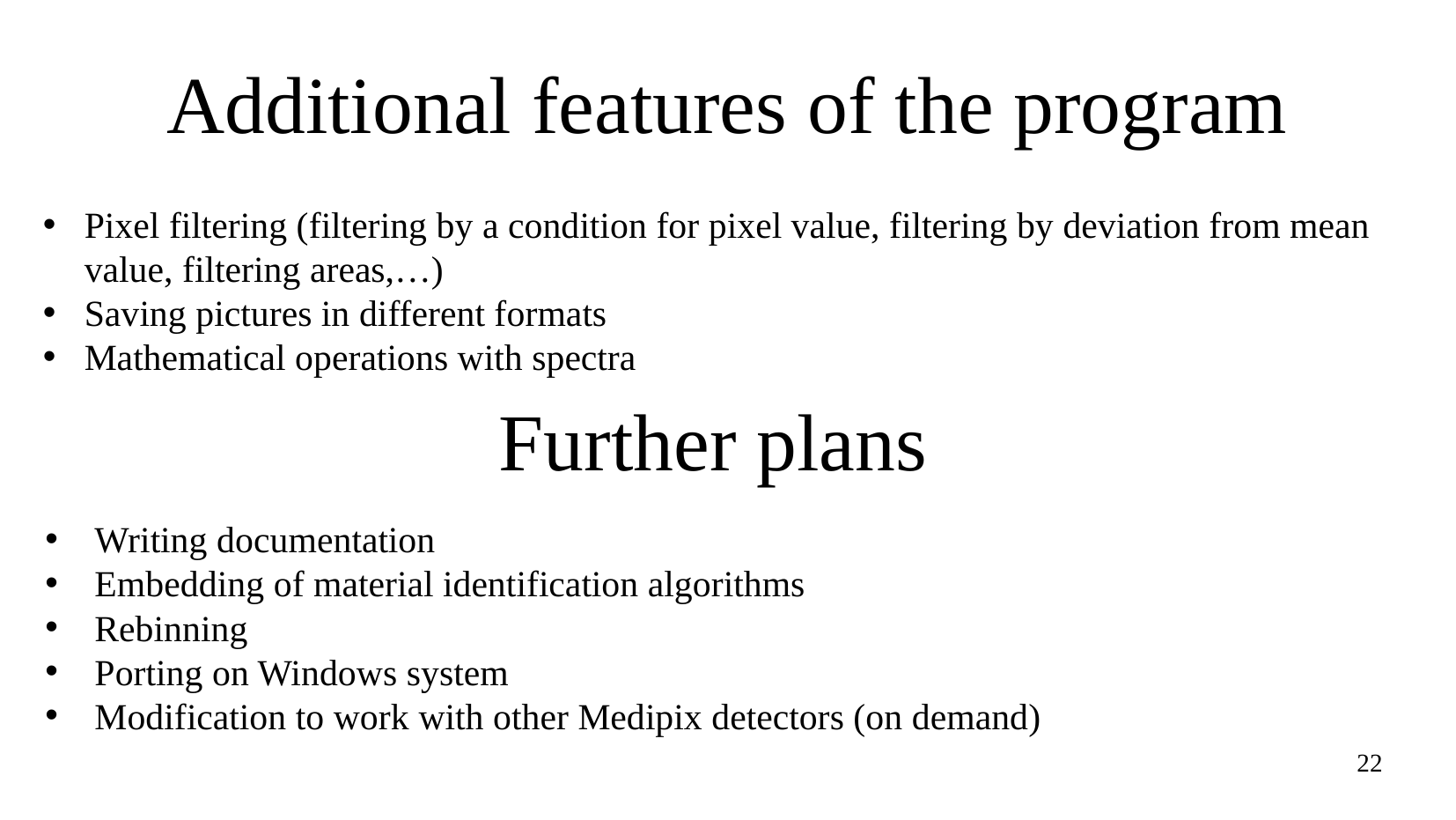

# Additional features of the program
Pixel filtering (filtering by a condition for pixel value, filtering by deviation from mean value, filtering areas,…)
Saving pictures in different formats
Mathematical operations with spectra
Further plans
Writing documentation
Embedding of material identification algorithms
Rebinning
Porting on Windows system
Modification to work with other Medipix detectors (on demand)
22